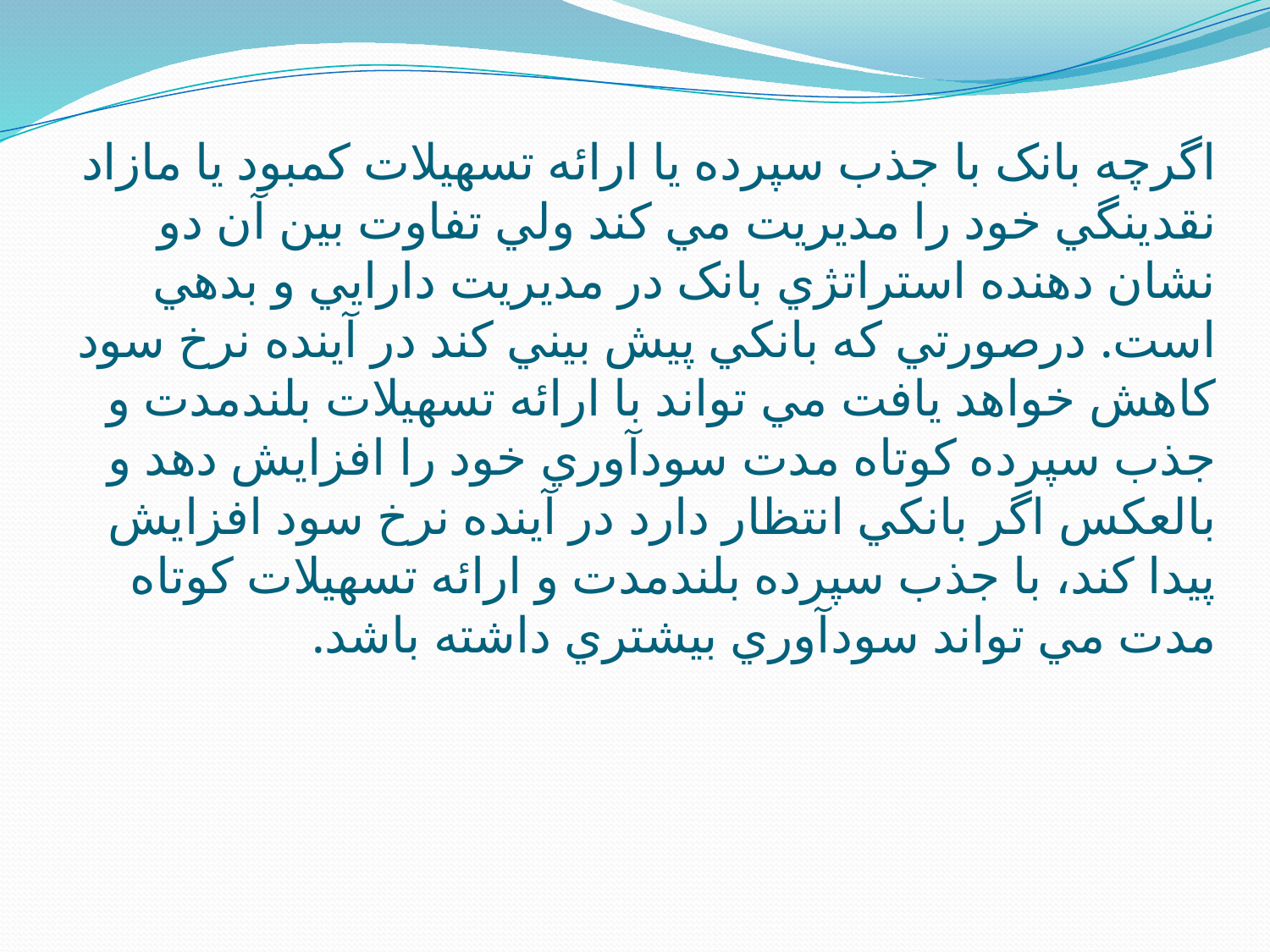

# اگرچه بانک با جذب سپرده يا ارائه تسهيلات کمبود يا مازاد نقدينگي خود را مديريت مي کند ولي تفاوت بين آن دو نشان دهنده استراتژي بانک در مديريت دارايي و بدهي است. درصورتي که بانکي پيش بيني کند در آينده نرخ سود کاهش خواهد يافت مي تواند با ارائه تسهيلات بلندمدت و جذب سپرده کوتاه مدت سودآوري خود را افزايش دهد و بالعکس اگر بانکي انتظار دارد در آينده نرخ سود افزايش پيدا کند، با جذب سپرده بلندمدت و ارائه تسهيلات کوتاه مدت مي تواند سودآوري بيشتري داشته باشد.